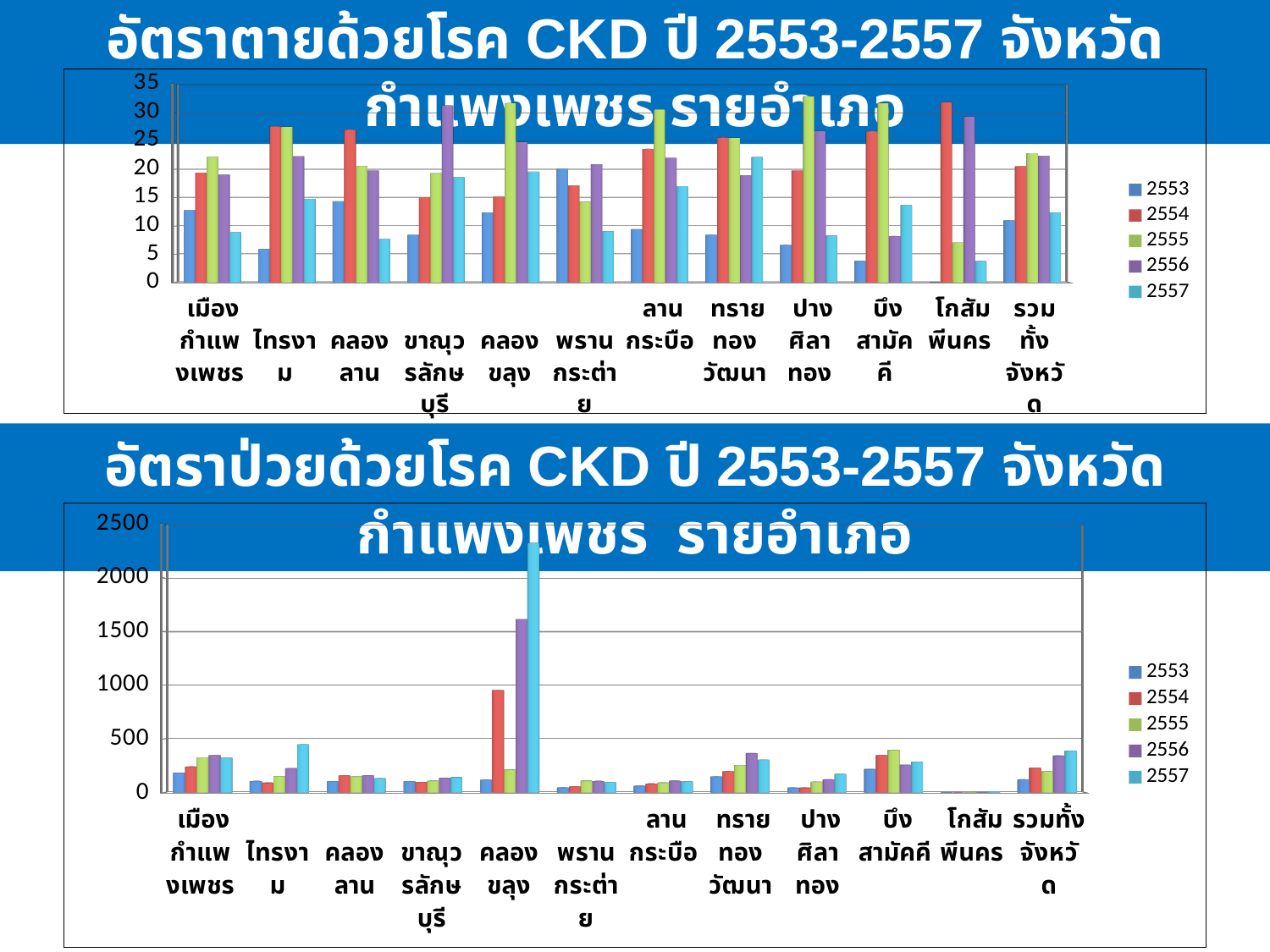

อัตราตายด้วยโรค CKD ปี 2553-2557 จังหวัดกำแพงเพชร รายอำเภอ

[unsupported chart]

อัตราป่วยด้วยโรค CKD ปี 2553-2557 จังหวัดกำแพงเพชร  รายอำเภอ

[unsupported chart]